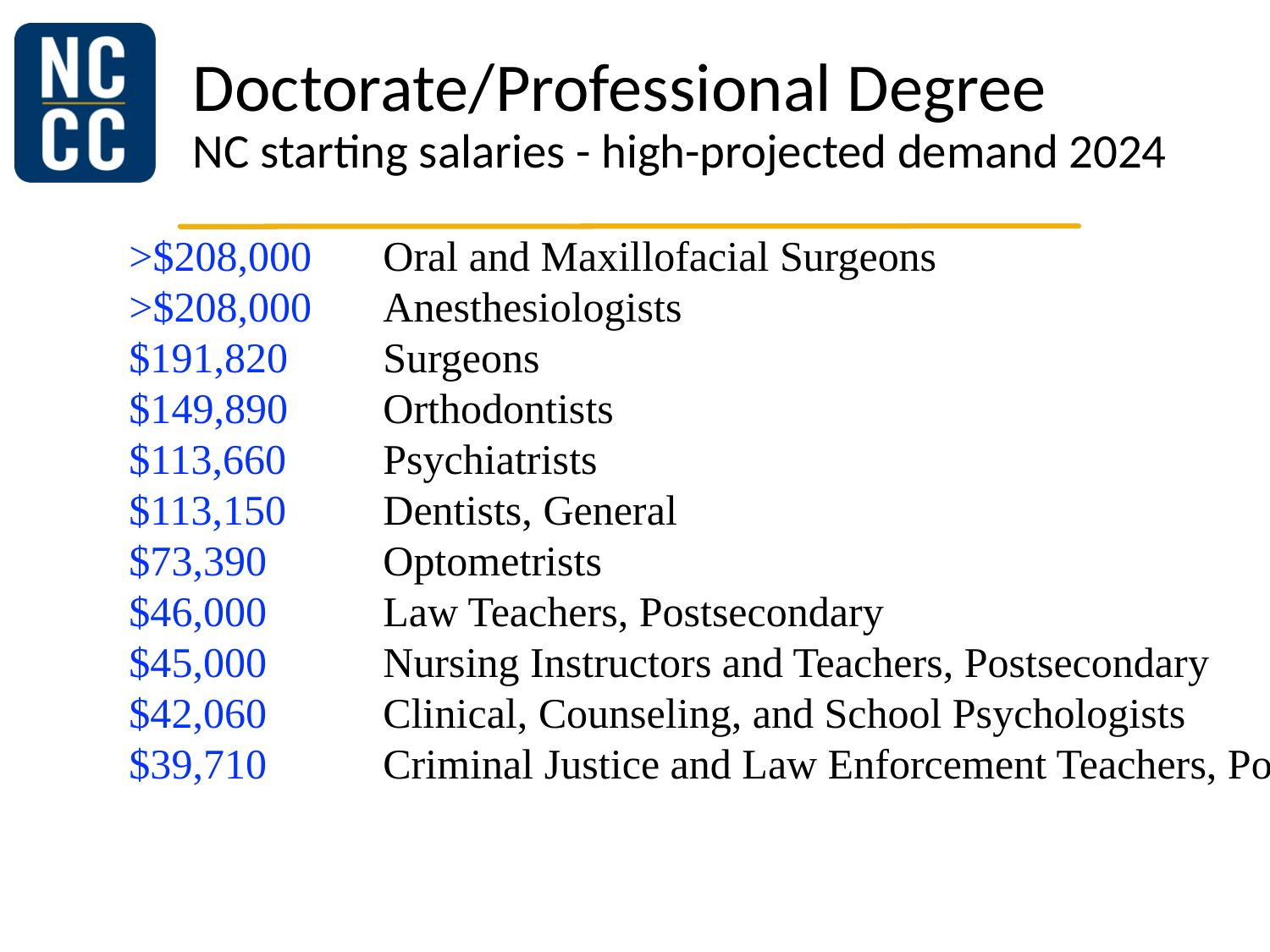

# Doctorate/Professional Degree NC starting salaries - high-projected demand 2024
	>$208,000	Oral and Maxillofacial Surgeons
	>$208,000	Anesthesiologists
	$191,820 	Surgeons
	$149,890 	Orthodontists
	$113,660 	Psychiatrists
	$113,150 	Dentists, General
	$73,390 	Optometrists
	$46,000 	Law Teachers, Postsecondary
	$45,000 	Nursing Instructors and Teachers, Postsecondary
	$42,060 	Clinical, Counseling, and School Psychologists
	$39,710 	Criminal Justice and Law Enforcement Teachers, Postsecondary